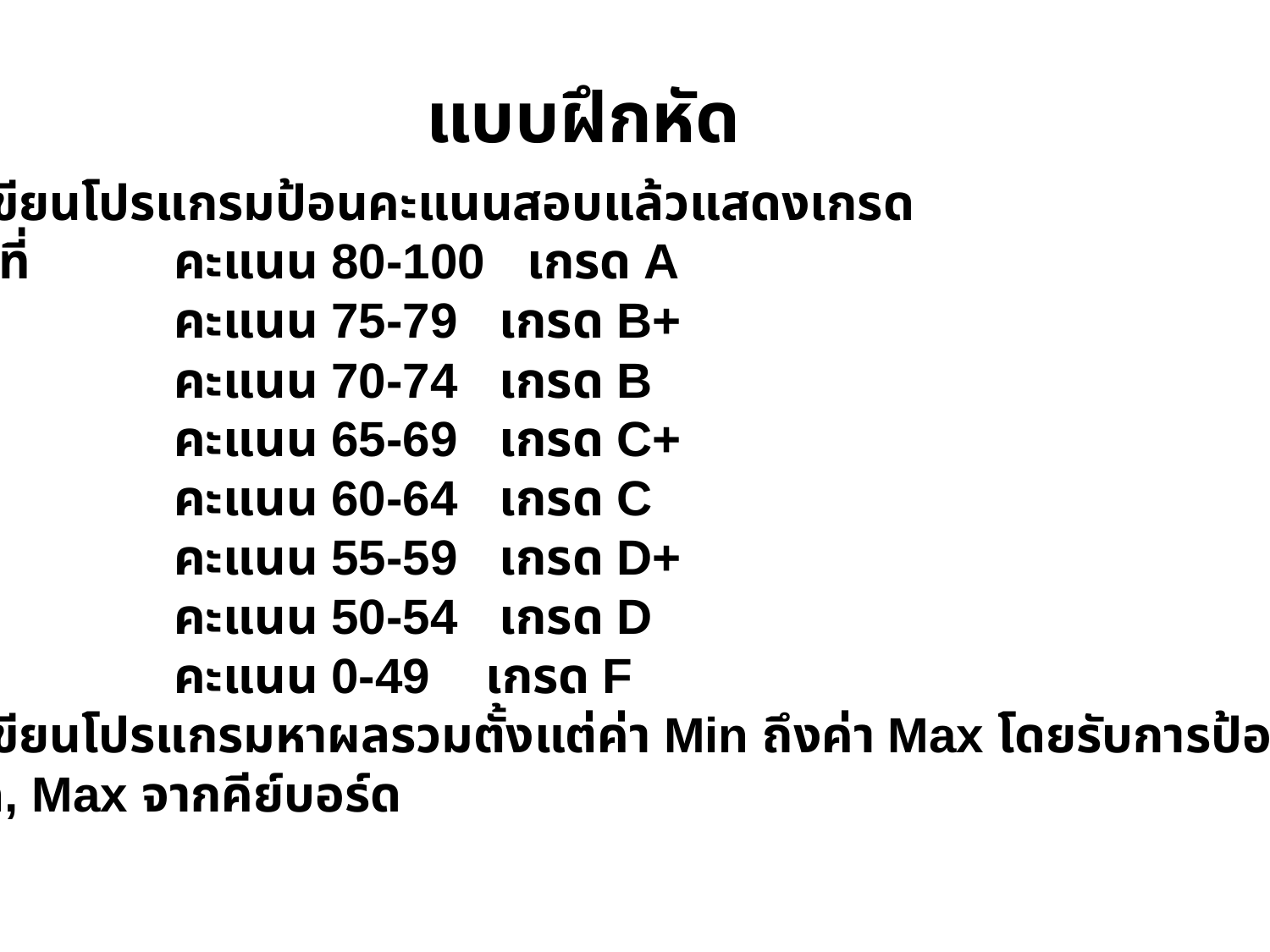

แบบฝึกหัด
1. เขียนโปรแกรมป้อนคะแนนสอบแล้วแสดงเกรด
โดยที่  	คะแนน 80-100   เกรด A
		คะแนน 75-79   เกรด B+
		คะแนน 70-74   เกรด B
		คะแนน 65-69   เกรด C+
		คะแนน 60-64   เกรด C
		คะแนน 55-59   เกรด D+
		คะแนน 50-54   เกรด D
		คะแนน 0-49    เกรด F
2. เขียนโปรแกรมหาผลรวมตั้งแต่ค่า Min ถึงค่า Max โดยรับการป้อนค่า
Min, Max จากคีย์บอร์ด